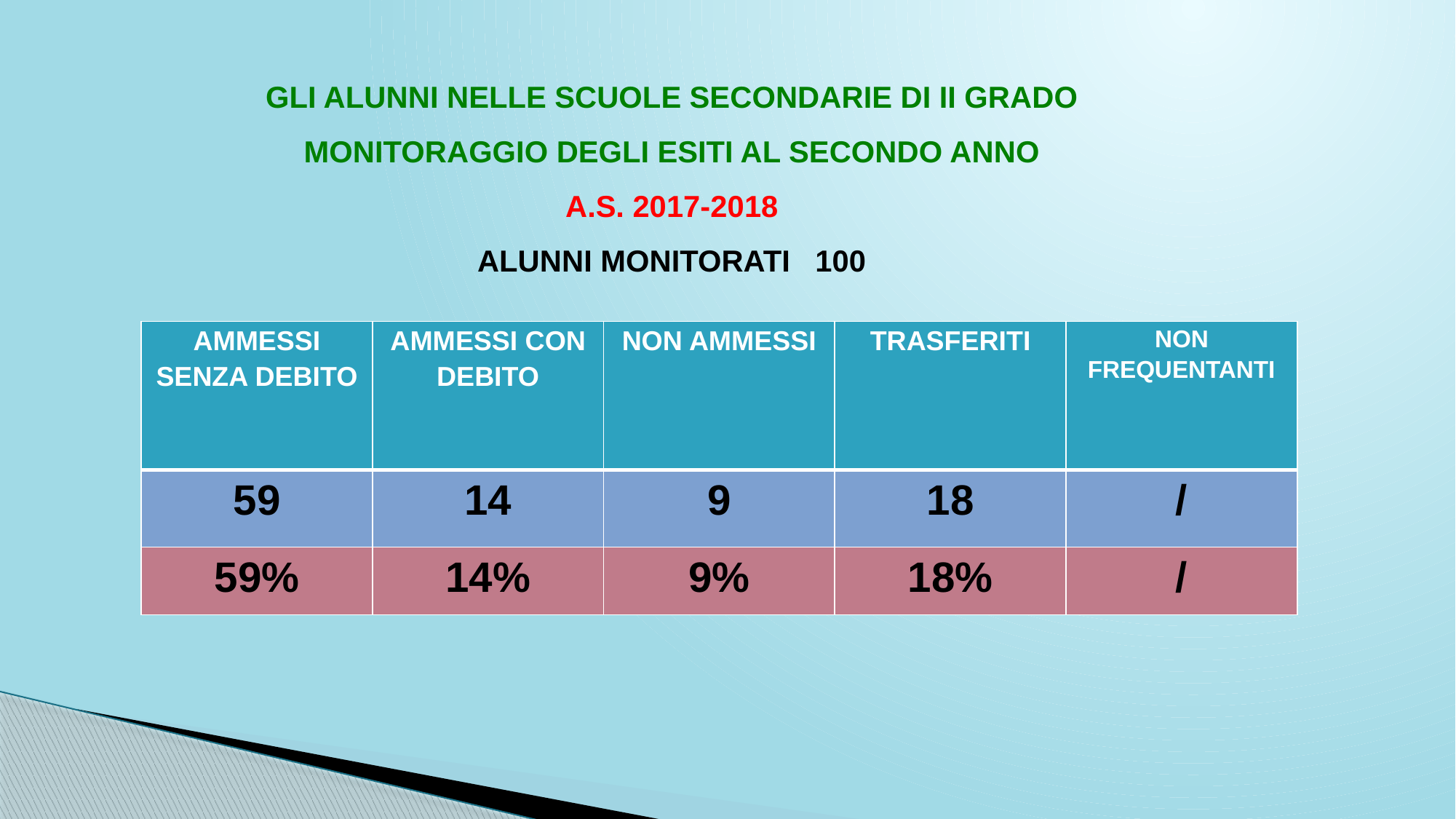

GLI ALUNNI NELLE SCUOLE SECONDARIE DI II GRADO
MONITORAGGIO DEGLI ESITI AL SECONDO ANNO
A.S. 2017-2018
ALUNNI MONITORATI   100
| AMMESSI SENZA DEBITO | AMMESSI CON DEBITO | NON AMMESSI | TRASFERITI | NON FREQUENTANTI |
| --- | --- | --- | --- | --- |
| 59 | 14 | 9 | 18 | / |
| 59% | 14% | 9% | 18% | / |